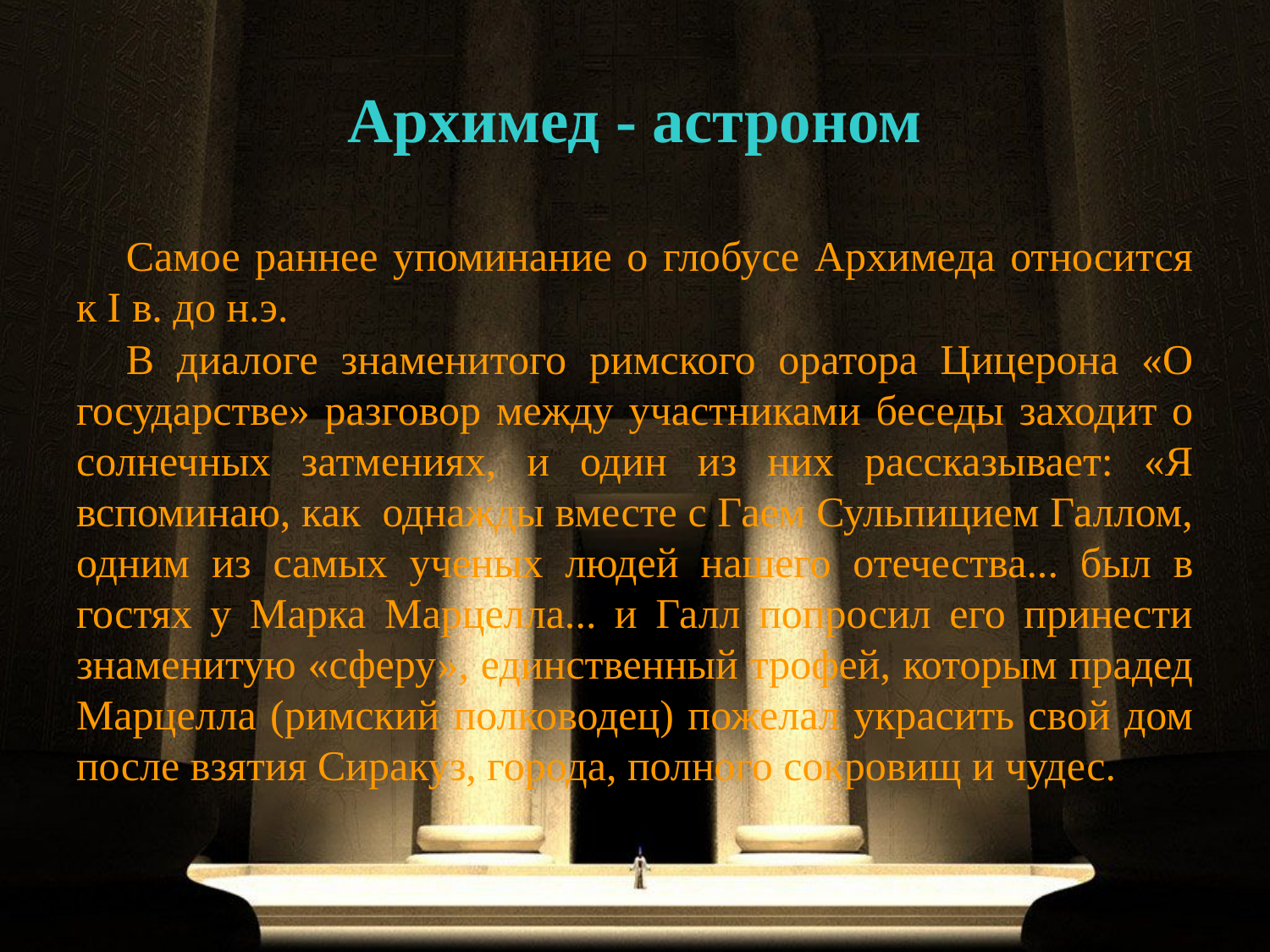

# Архимед - астроном
Самое раннее упоминание о глобусе Архимеда относится к I в. до н.э.
В диалоге знаменитого римского оратора Цицерона «О государстве» разговор между участниками беседы заходит о солнечных затмениях, и один из них рассказывает: «Я вспоминаю, как  однажды вместе с Гаем Сульпицием Галлом, одним из самых ученых людей нашего отечества... был в гостях у Марка Марцелла... и Галл попросил его принести знаменитую «сферу», единственный трофей, которым прадед Марцелла (римский полководец) пожелал украсить свой дом после взятия Сиракуз, города, полного сокровищ и чудес.